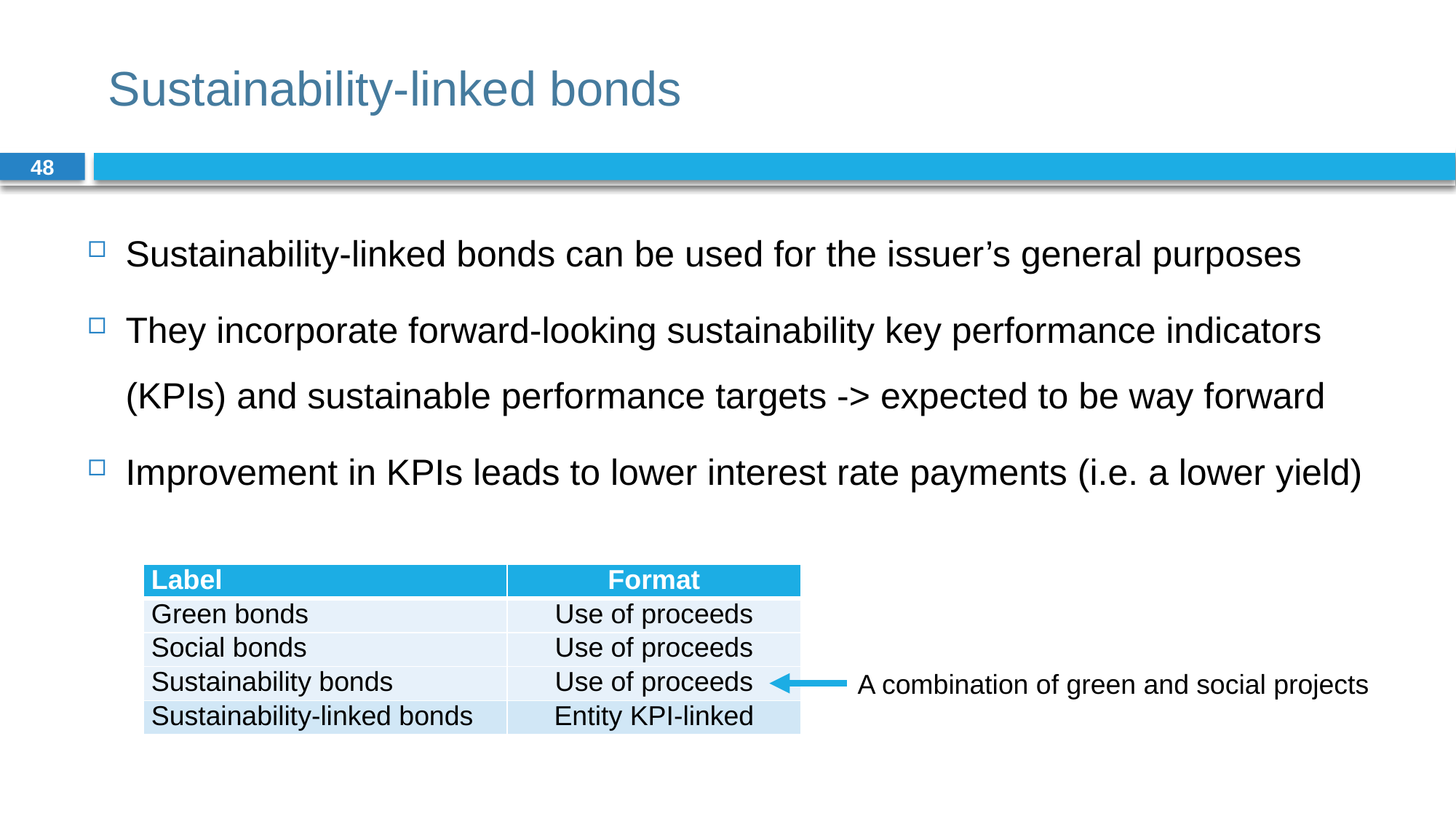

# Sustainability-linked bonds
48
Sustainability-linked bonds can be used for the issuer’s general purposes
They incorporate forward-looking sustainability key performance indicators (KPIs) and sustainable performance targets -> expected to be way forward
Improvement in KPIs leads to lower interest rate payments (i.e. a lower yield)

| Label | Format |
| --- | --- |
| Green bonds | Use of proceeds |
| Social bonds | Use of proceeds |
| Sustainability bonds | Use of proceeds |
| Sustainability-linked bonds | Entity KPI-linked |
A combination of green and social projects